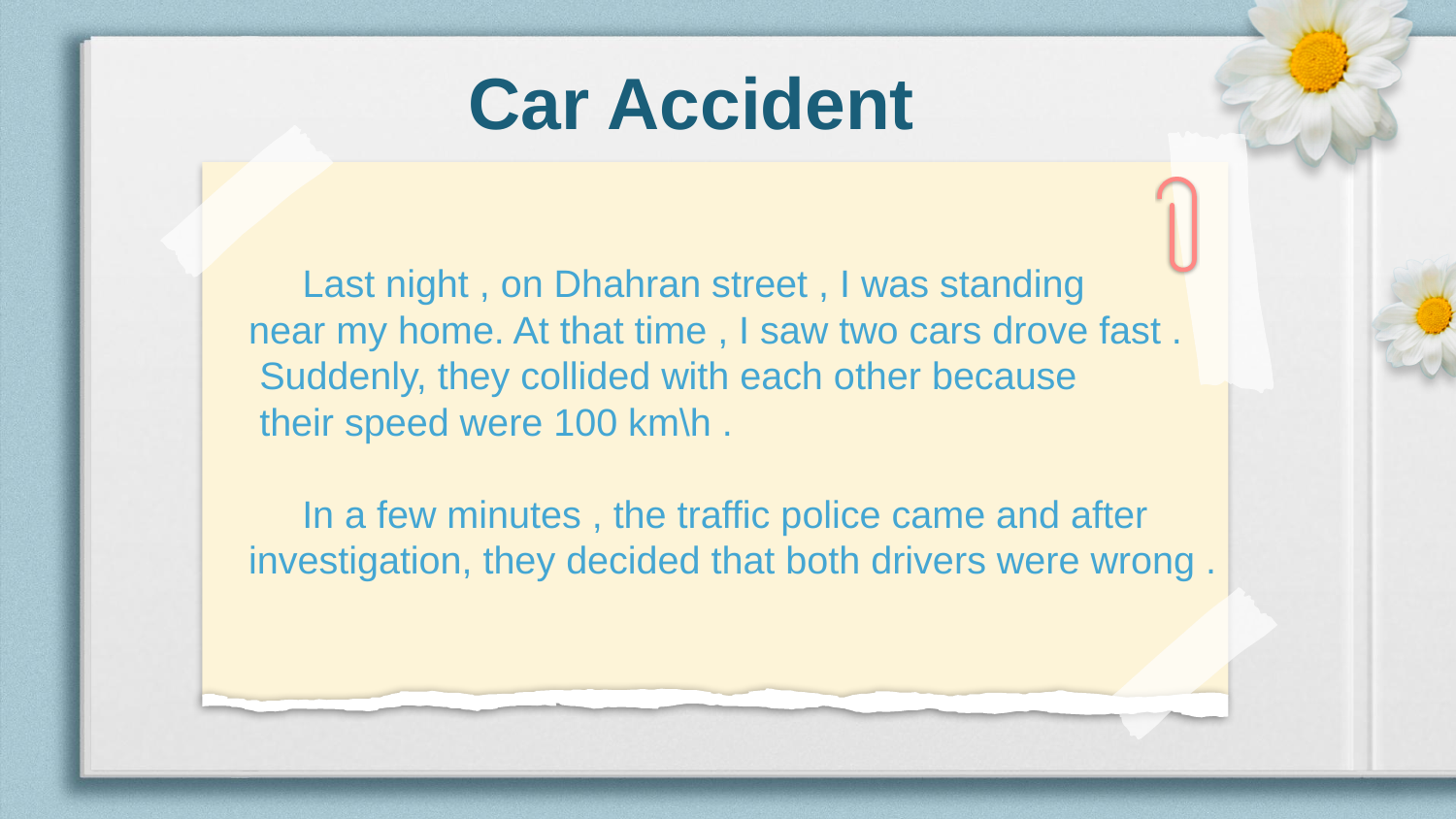

# Car Accident

     Last night , on Dhahran street , I was standing
near my home. At that time , I saw two cars drove fast .
 Suddenly, they collided with each other because
 their speed were 100 km\h .

     In a few minutes , the traffic police came and after
investigation, they decided that both drivers were wrong .